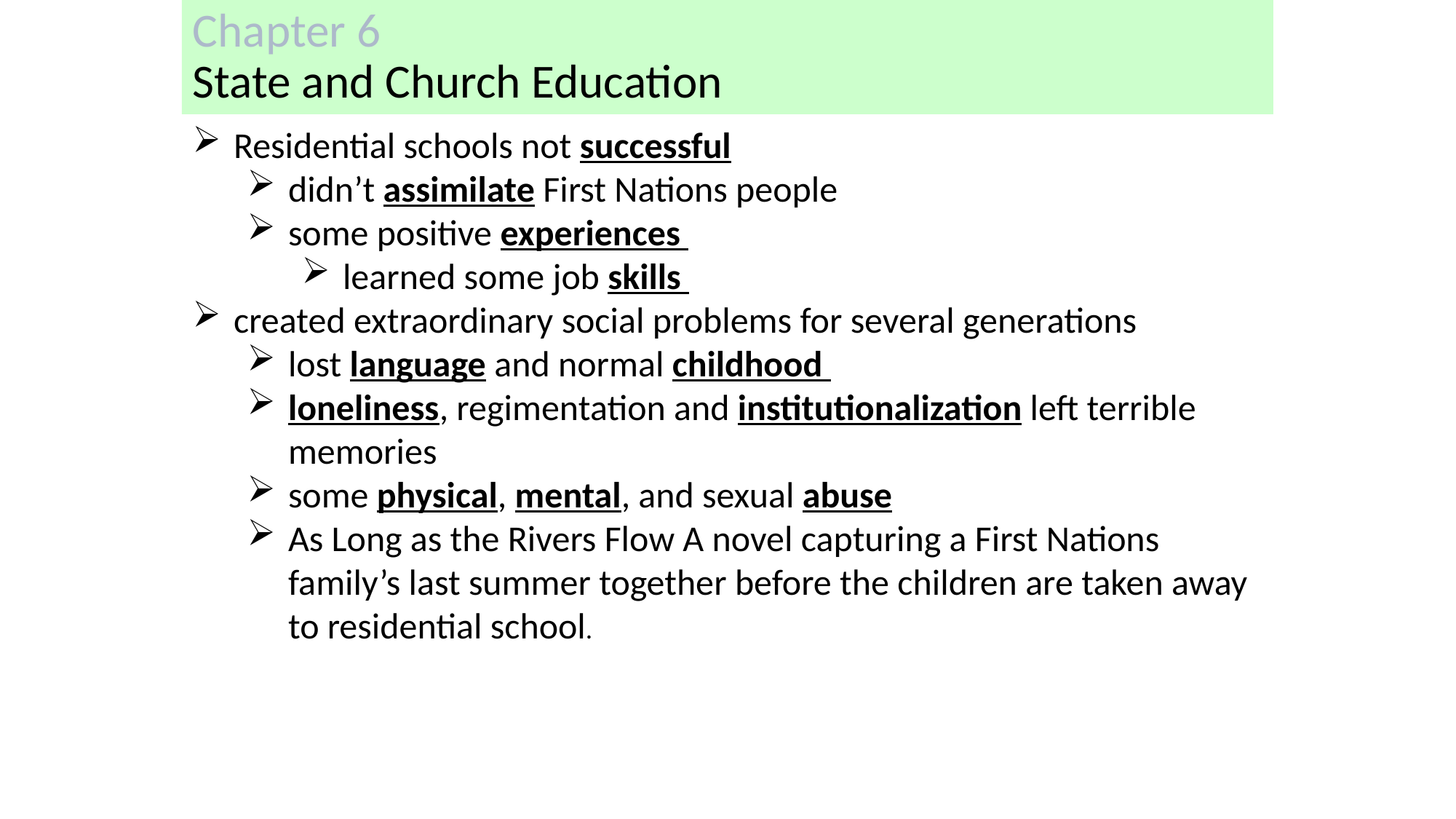

# Chapter 6 State and Church Education

Residential schools not successful
didn’t assimilate First Nations people
some positive experiences
learned some job skills
created extraordinary social problems for several generations
lost language and normal childhood
loneliness, regimentation and institutionalization left terrible memories
some physical, mental, and sexual abuse
As Long as the Rivers Flow A novel capturing a First Nations family’s last summer together before the children are taken away to residential school.